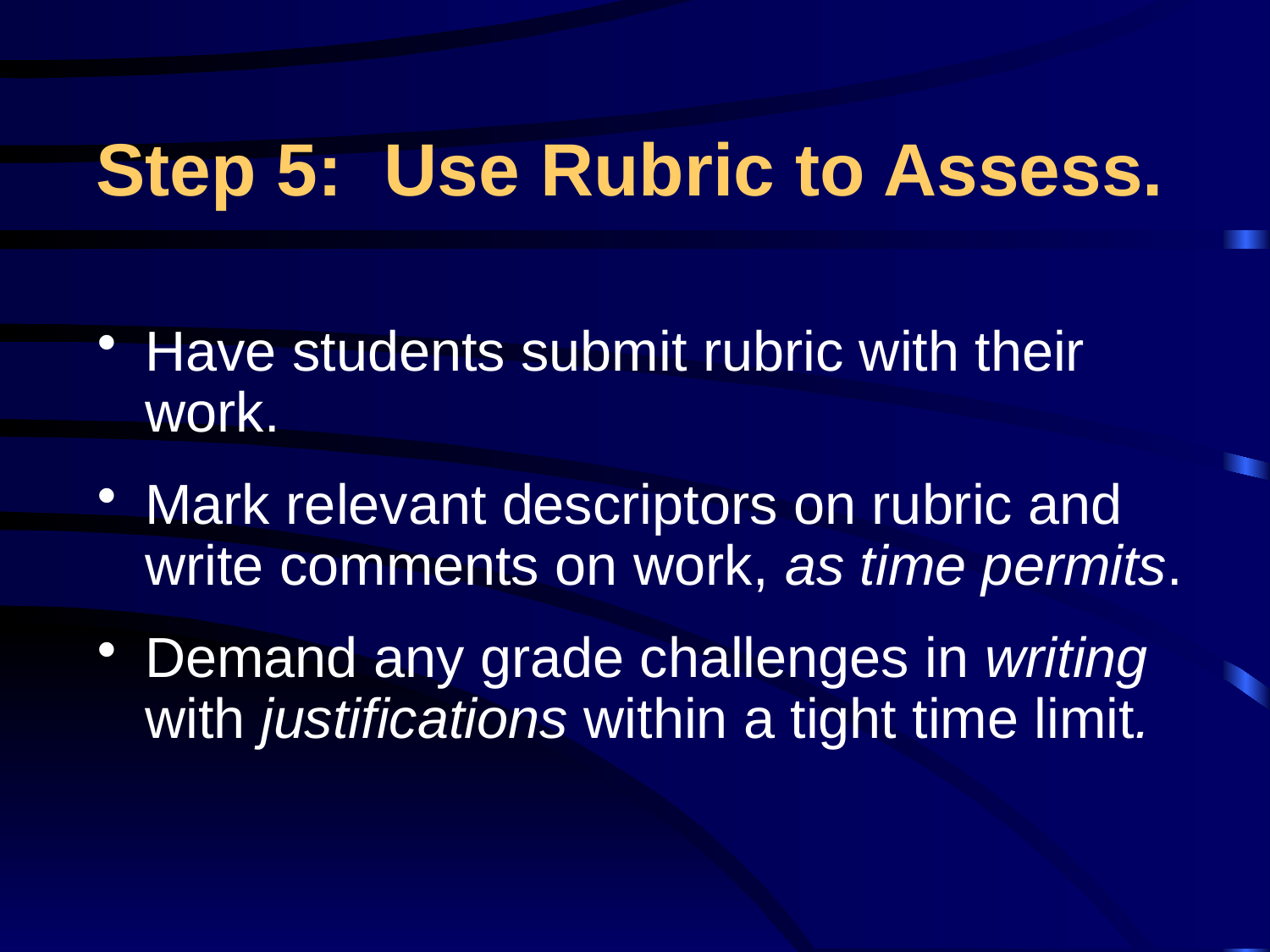

# Step 5:  Use Rubric to Assess.

Have students submit rubric with their work.

Mark relevant descriptors on rubric and write comments on work, as time permits.

Demand any grade challenges in writing with justifications within a tight time limit.